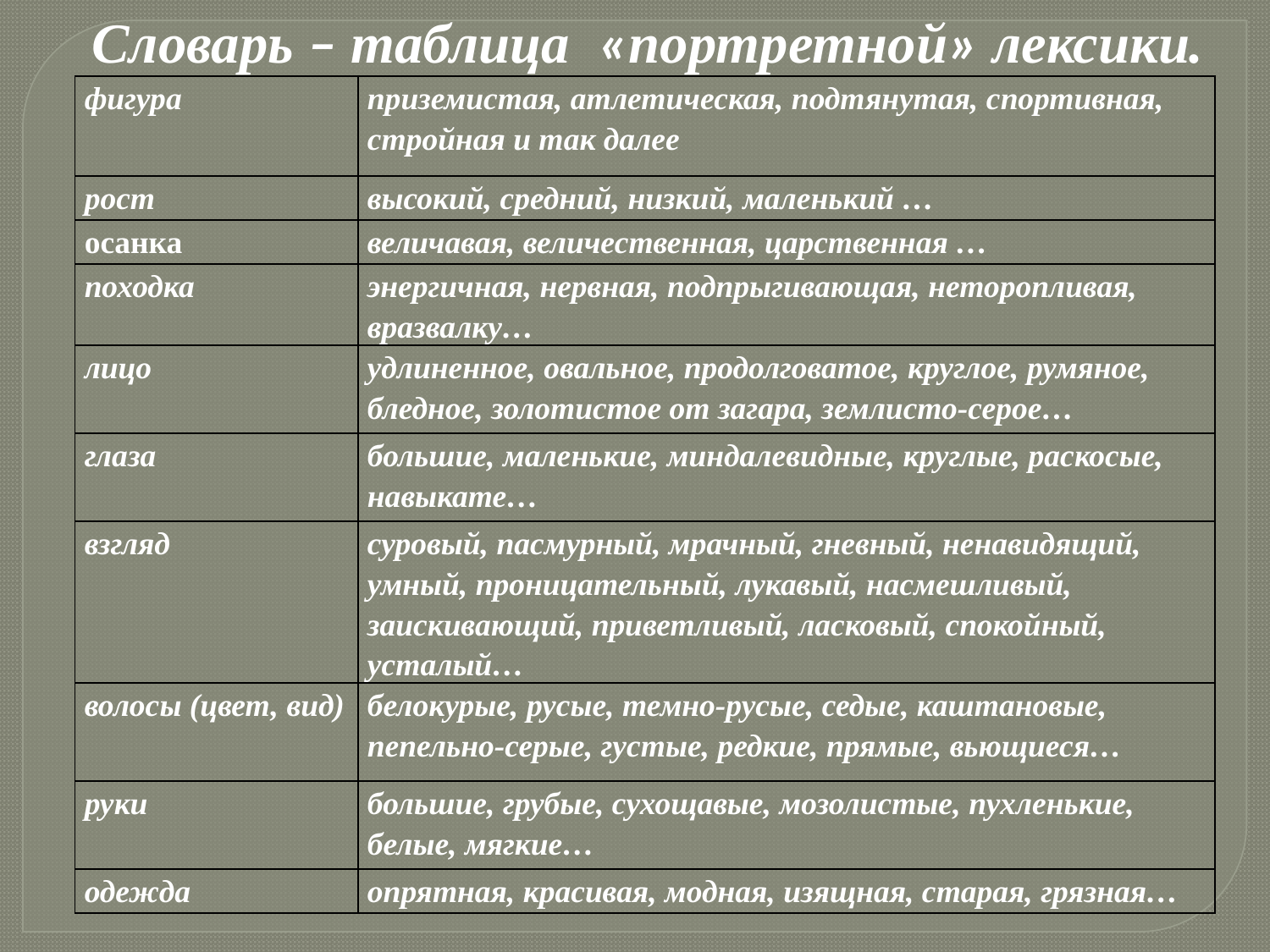

Словарь – таблица  «портретной» лексики.
| фигура | приземистая, атлетическая, подтянутая, спортивная, стройная и так далее |
| --- | --- |
| рост | высокий, средний, низкий, маленький … |
| осанка | величавая, величественная, царственная … |
| походка | энергичная, нервная, подпрыгивающая, неторопливая, вразвалку… |
| лицо | удлиненное, овальное, продолговатое, круглое, румяное, бледное, золотистое от загара, землисто-серое… |
| глаза | большие, маленькие, миндалевидные, круглые, раскосые, навыкате… |
| взгляд | суровый, пасмурный, мрачный, гневный, ненавидящий, умный, проницательный, лукавый, насмешливый, заискивающий, приветливый, ласковый, спокойный, усталый… |
| волосы (цвет, вид) | белокурые, русые, темно-русые, седые, каштановые, пепельно-серые, густые, редкие, прямые, вьющиеся… |
| руки | большие, грубые, сухощавые, мозолистые, пухленькие, белые, мягкие… |
| одежда | опрятная, красивая, модная, изящная, старая, грязная… |